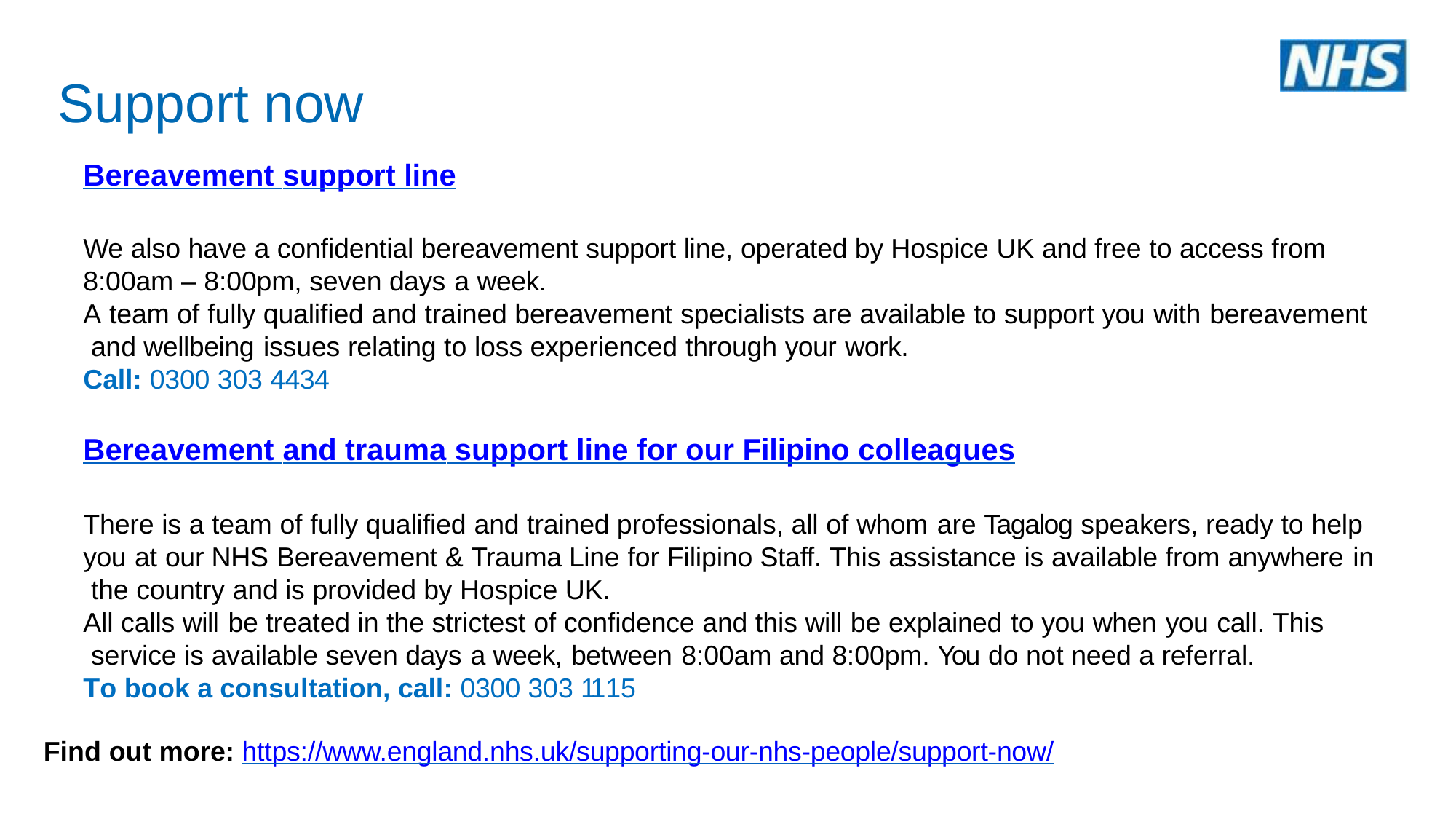

# Support now
Bereavement support line

We also have a confidential bereavement support line, operated by Hospice UK and free to access from
8:00am – 8:00pm, seven days a week.
A team of fully qualified and trained bereavement specialists are available to support you with bereavement  and wellbeing issues relating to loss experienced through your work.
Call: 0300 303 4434

Bereavement and trauma support line for our Filipino colleagues

There is a team of fully qualified and trained professionals, all of whom are Tagalog speakers, ready to help  you at our NHS Bereavement & Trauma Line for Filipino Staff. This assistance is available from anywhere in  the country and is provided by Hospice UK.
All calls will be treated in the strictest of confidence and this will be explained to you when you call. This  service is available seven days a week, between 8:00am and 8:00pm. You do not need a referral.
To book a consultation, call: 0300 303 1115
Find out more: https://www.england.nhs.uk/supporting-our-nhs-people/support-now/